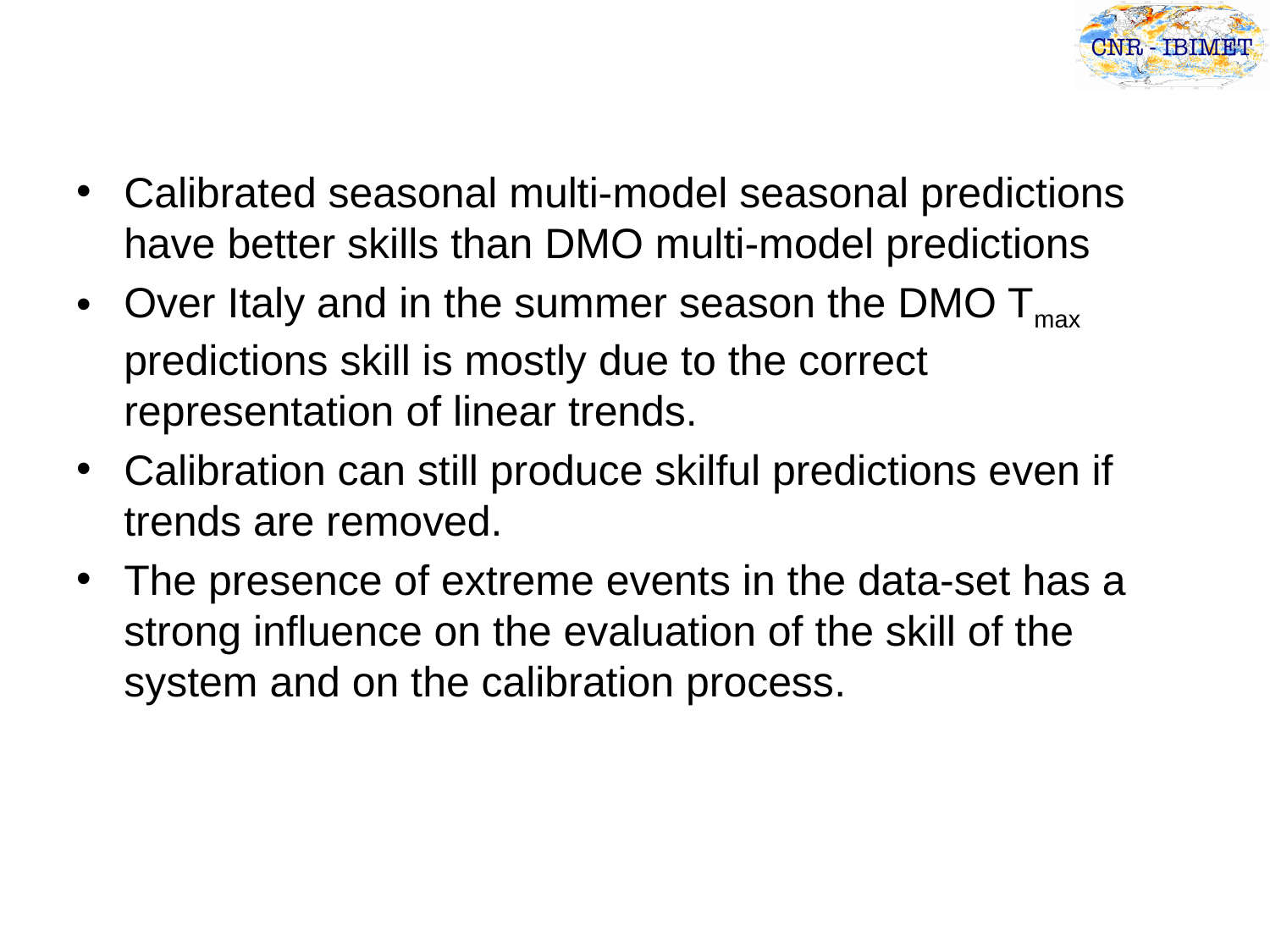

Calibrated seasonal multi-model seasonal predictions have better skills than DMO multi-model predictions
Over Italy and in the summer season the DMO Tmax predictions skill is mostly due to the correct representation of linear trends.
Calibration can still produce skilful predictions even if trends are removed.
The presence of extreme events in the data-set has a strong influence on the evaluation of the skill of the system and on the calibration process.